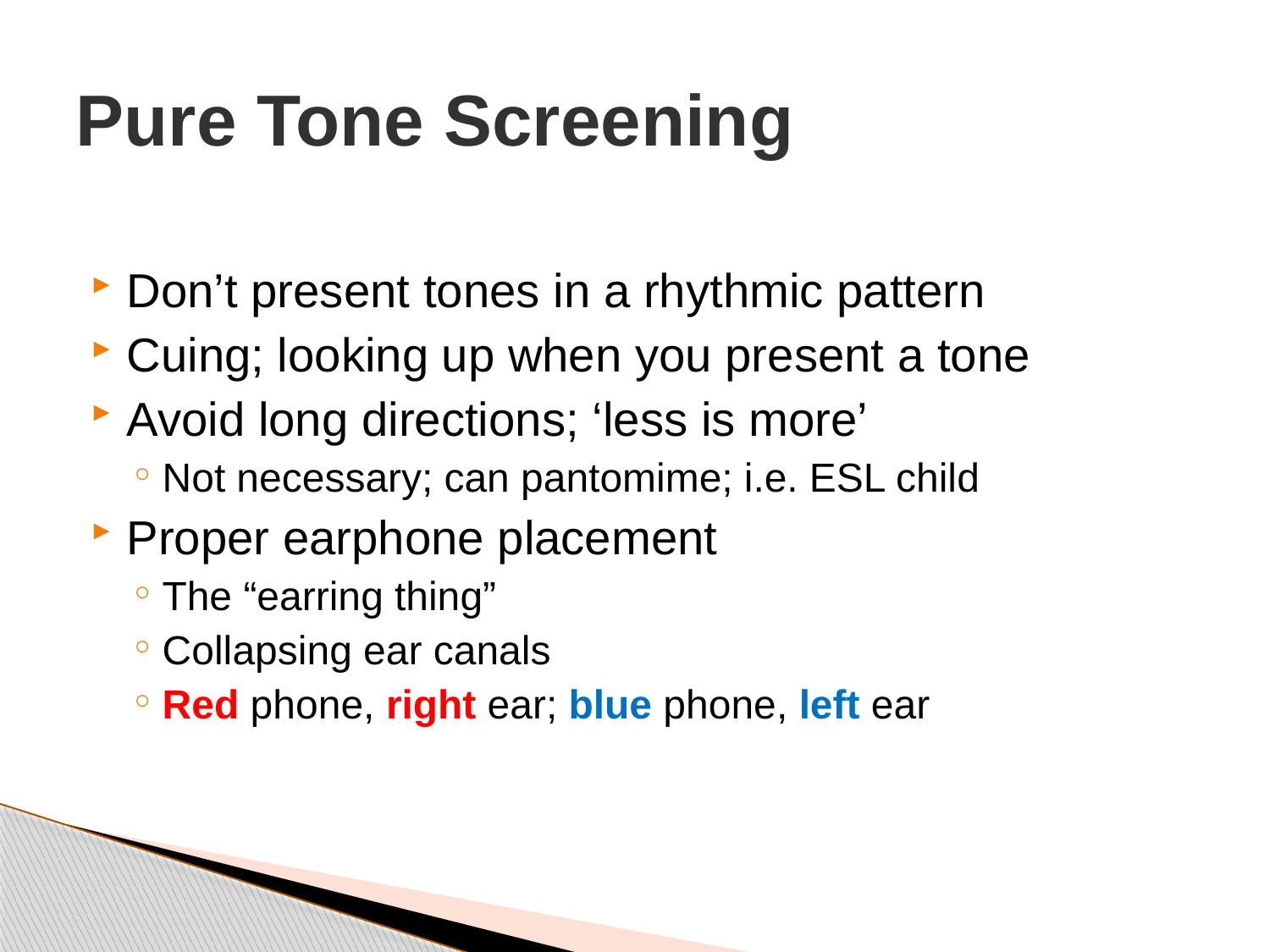

# Pure Tone Screening
Don’t present tones in a rhythmic pattern
Cuing; looking up when you present a tone
Avoid long directions; ‘less is more’
Not necessary; can pantomime; i.e. ESL child
Proper earphone placement
The “earring thing”
Collapsing ear canals
Red phone, right ear; blue phone, left ear